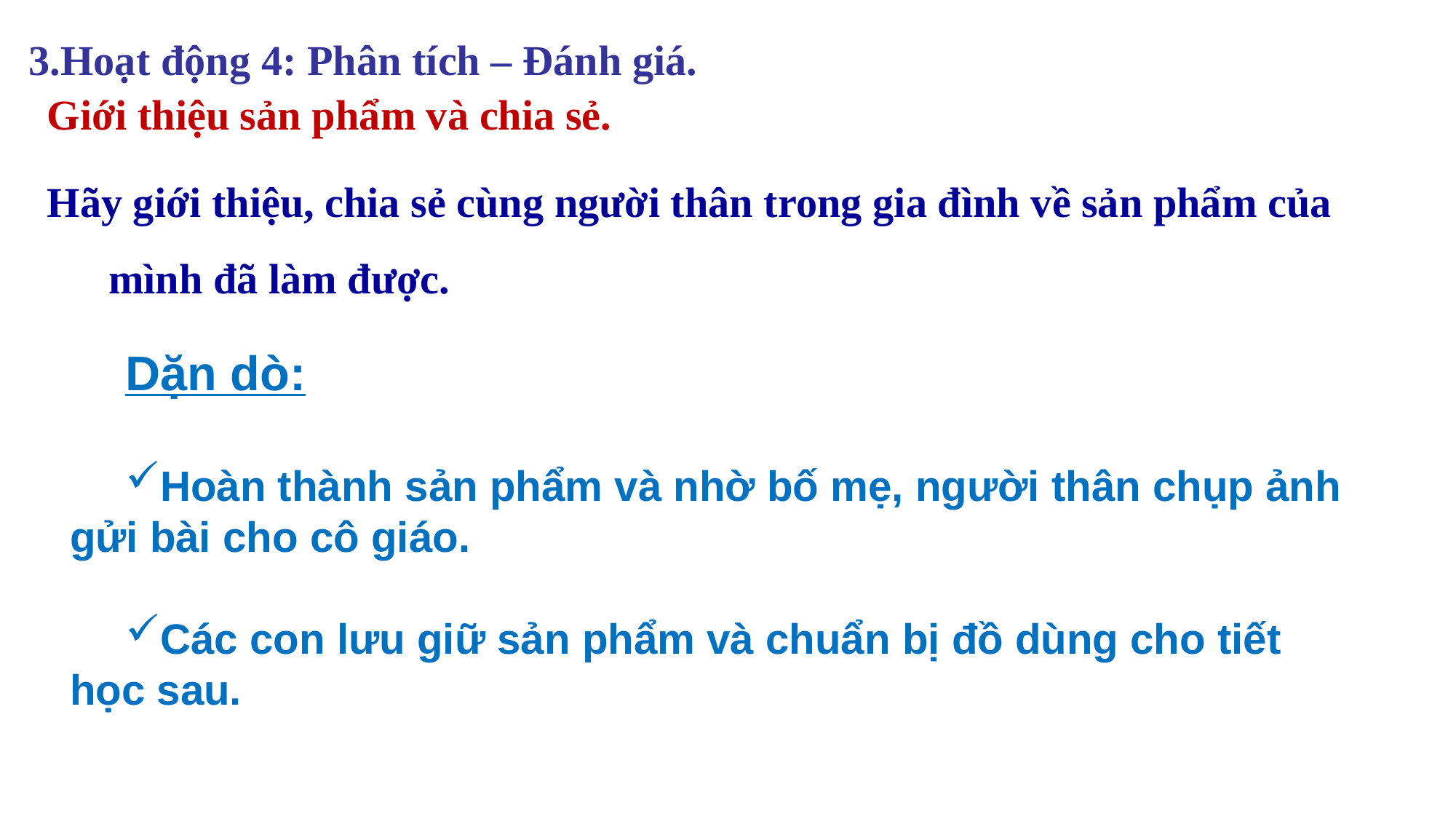

3.Hoạt động 4: Phân tích – Đánh giá.
   Giới thiệu sản phẩm và chia sẻ.

Hãy giới thiệu, chia sẻ cùng người thân trong gia đình về sản phẩm của mình đã làm được.
Dặn dò:

Hoàn thành sản phẩm và nhờ bố mẹ, người thân chụp ảnh gửi bài cho cô giáo.

Các con lưu giữ sản phẩm và chuẩn bị đồ dùng cho tiết học sau.